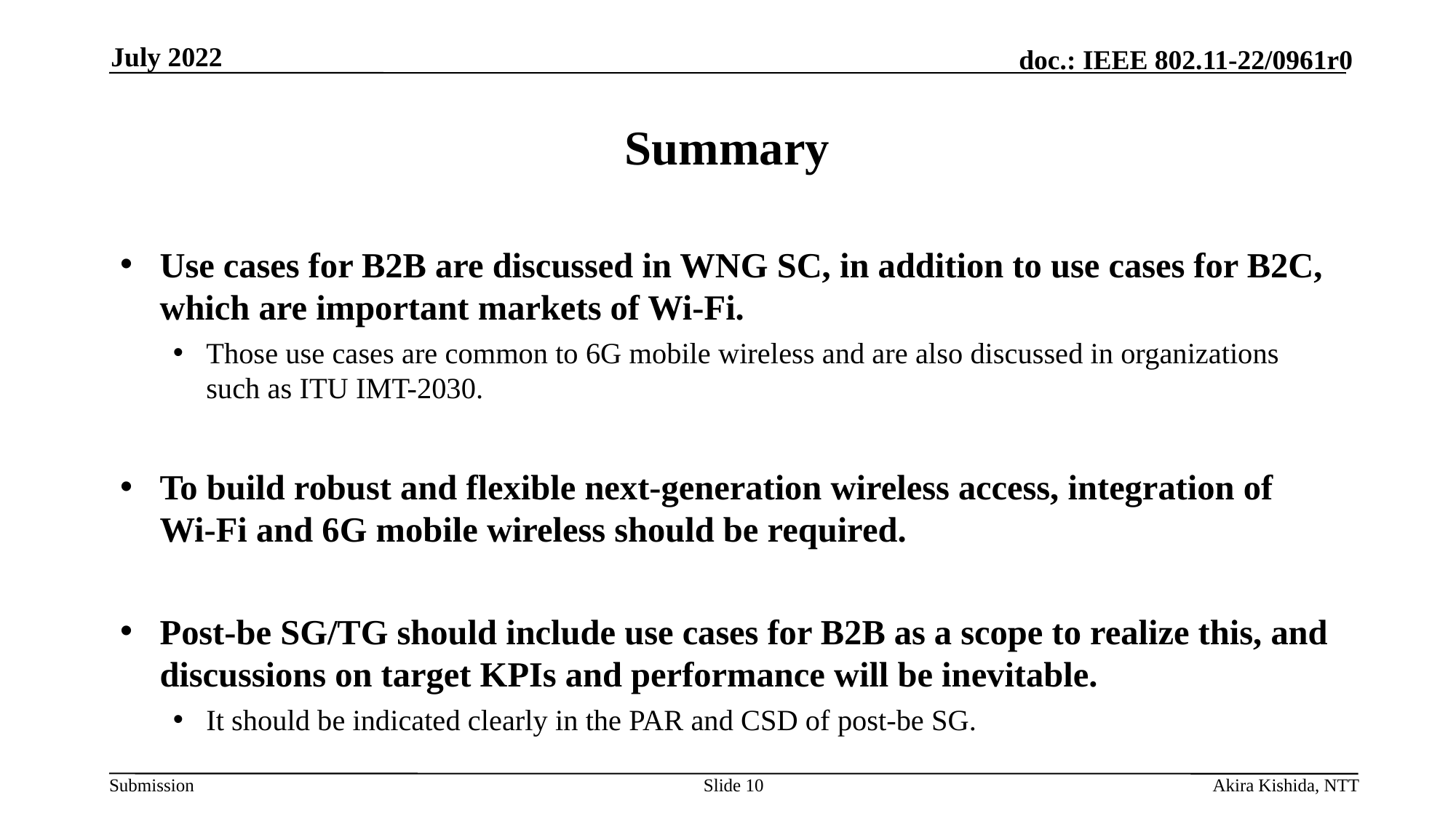

July 2022
# Summary
Use cases for B2B are discussed in WNG SC, in addition to use cases for B2C, which are important markets of Wi-Fi.
Those use cases are common to 6G mobile wireless and are also discussed in organizations such as ITU IMT-2030.

To build robust and flexible next-generation wireless access, integration of Wi-Fi and 6G mobile wireless should be required.

Post-be SG/TG should include use cases for B2B as a scope to realize this, and discussions on target KPIs and performance will be inevitable.
It should be indicated clearly in the PAR and CSD of post-be SG.
Slide 10
Akira Kishida, NTT